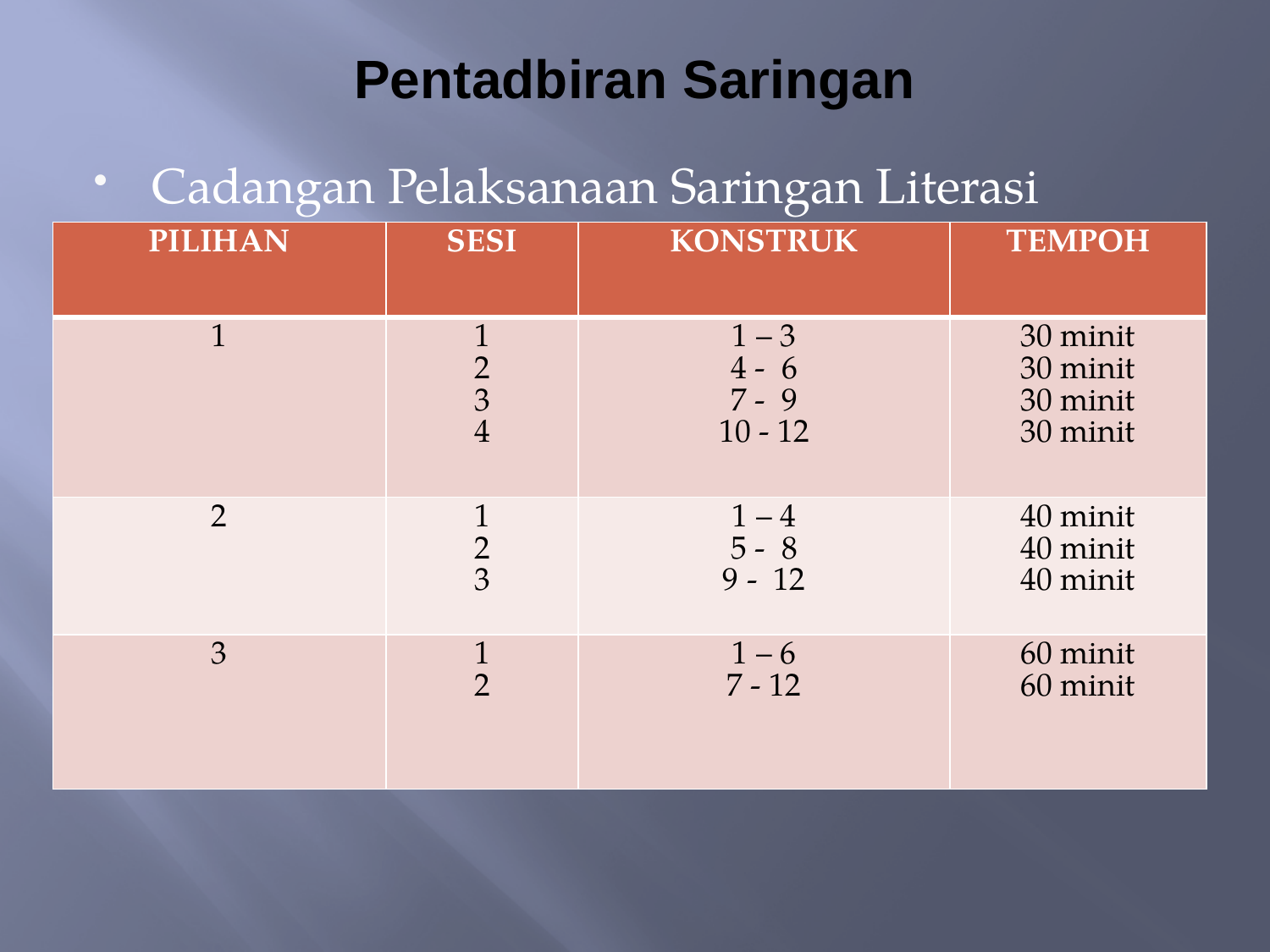

# Pentadbiran Saringan
Cadangan Pelaksanaan Saringan Literasi

| PILIHAN | SESI | KONSTRUK | TEMPOH |
| --- | --- | --- | --- |
| 1 | 1 2 3 4 | 1 – 3 4 - 6 7 - 9 10 - 12 | 30 minit 30 minit 30 minit 30 minit |
| 2 | 1 2 3 | 1 – 4 5 - 8 9 - 12 | 40 minit 40 minit 40 minit |
| 3 | 1 2 | 1 – 6 7 - 12 | 60 minit 60 minit |